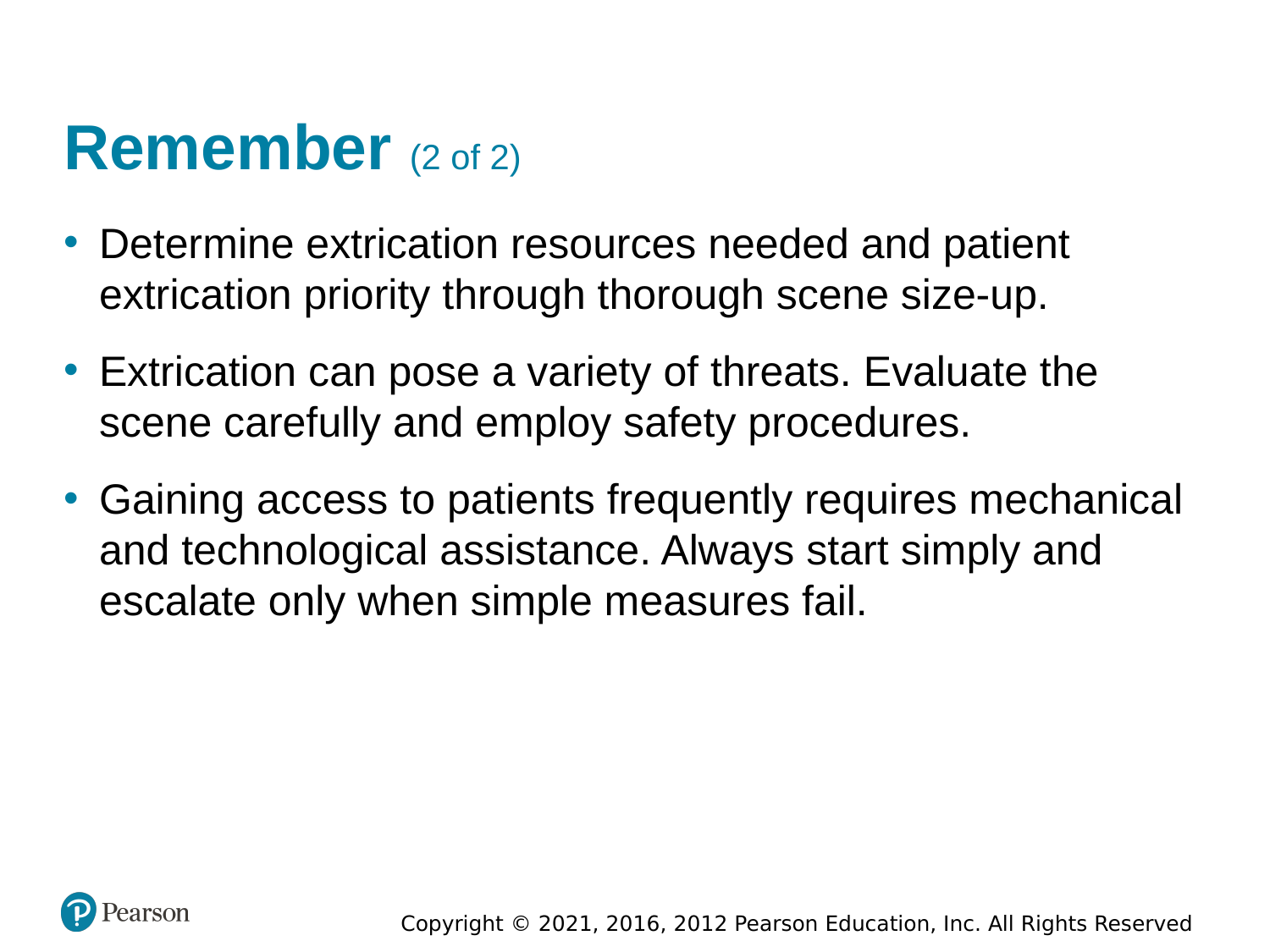

# Remember (2 of 2)
Determine extrication resources needed and patient extrication priority through thorough scene size-up.
Extrication can pose a variety of threats. Evaluate the scene carefully and employ safety procedures.
Gaining access to patients frequently requires mechanical and technological assistance. Always start simply and escalate only when simple measures fail.